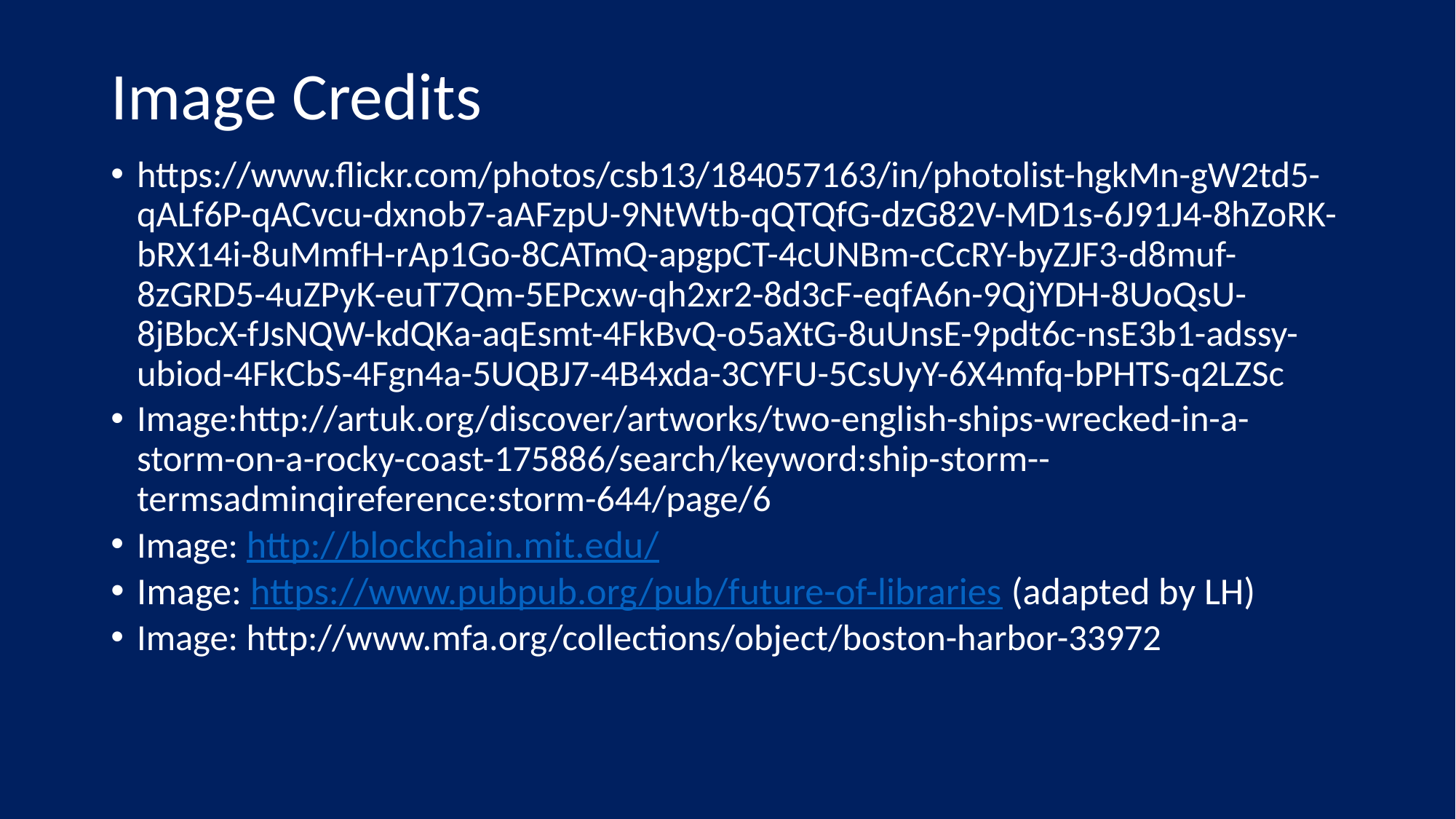

# Image Credits
https://www.flickr.com/photos/csb13/184057163/in/photolist-hgkMn-gW2td5-qALf6P-qACvcu-dxnob7-aAFzpU-9NtWtb-qQTQfG-dzG82V-MD1s-6J91J4-8hZoRK-bRX14i-8uMmfH-rAp1Go-8CATmQ-apgpCT-4cUNBm-cCcRY-byZJF3-d8muf-8zGRD5-4uZPyK-euT7Qm-5EPcxw-qh2xr2-8d3cF-eqfA6n-9QjYDH-8UoQsU-8jBbcX-fJsNQW-kdQKa-aqEsmt-4FkBvQ-o5aXtG-8uUnsE-9pdt6c-nsE3b1-adssy-ubiod-4FkCbS-4Fgn4a-5UQBJ7-4B4xda-3CYFU-5CsUyY-6X4mfq-bPHTS-q2LZSc
Image:http://artuk.org/discover/artworks/two-english-ships-wrecked-in-a-storm-on-a-rocky-coast-175886/search/keyword:ship-storm--termsadminqireference:storm-644/page/6
Image: http://blockchain.mit.edu/
Image: https://www.pubpub.org/pub/future-of-libraries (adapted by LH)
Image: http://www.mfa.org/collections/object/boston-harbor-33972